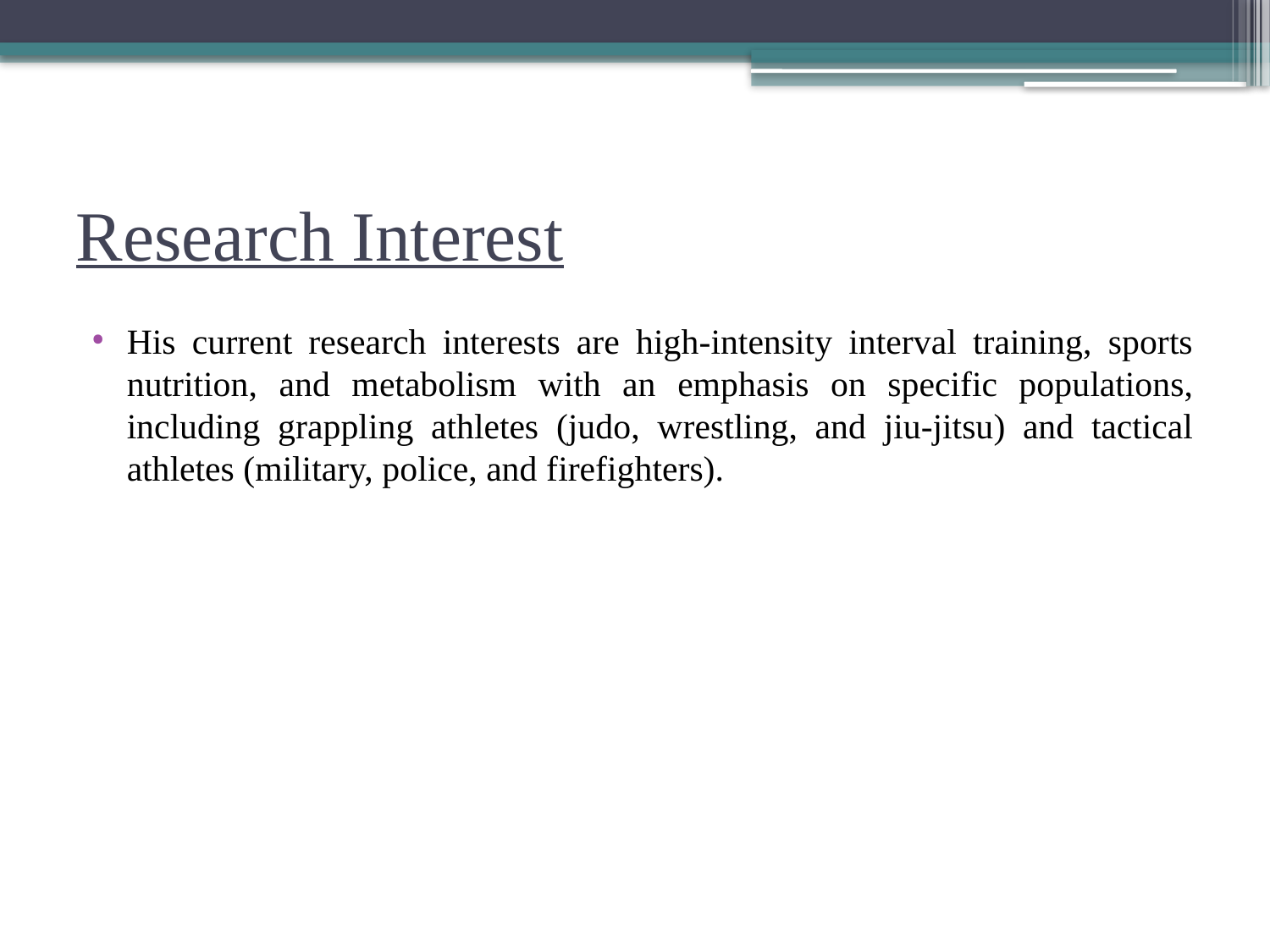

# Research Interest
His current research interests are high-intensity interval training, sports nutrition, and metabolism with an emphasis on specific populations, including grappling athletes (judo, wrestling, and jiu-jitsu) and tactical athletes (military, police, and firefighters).